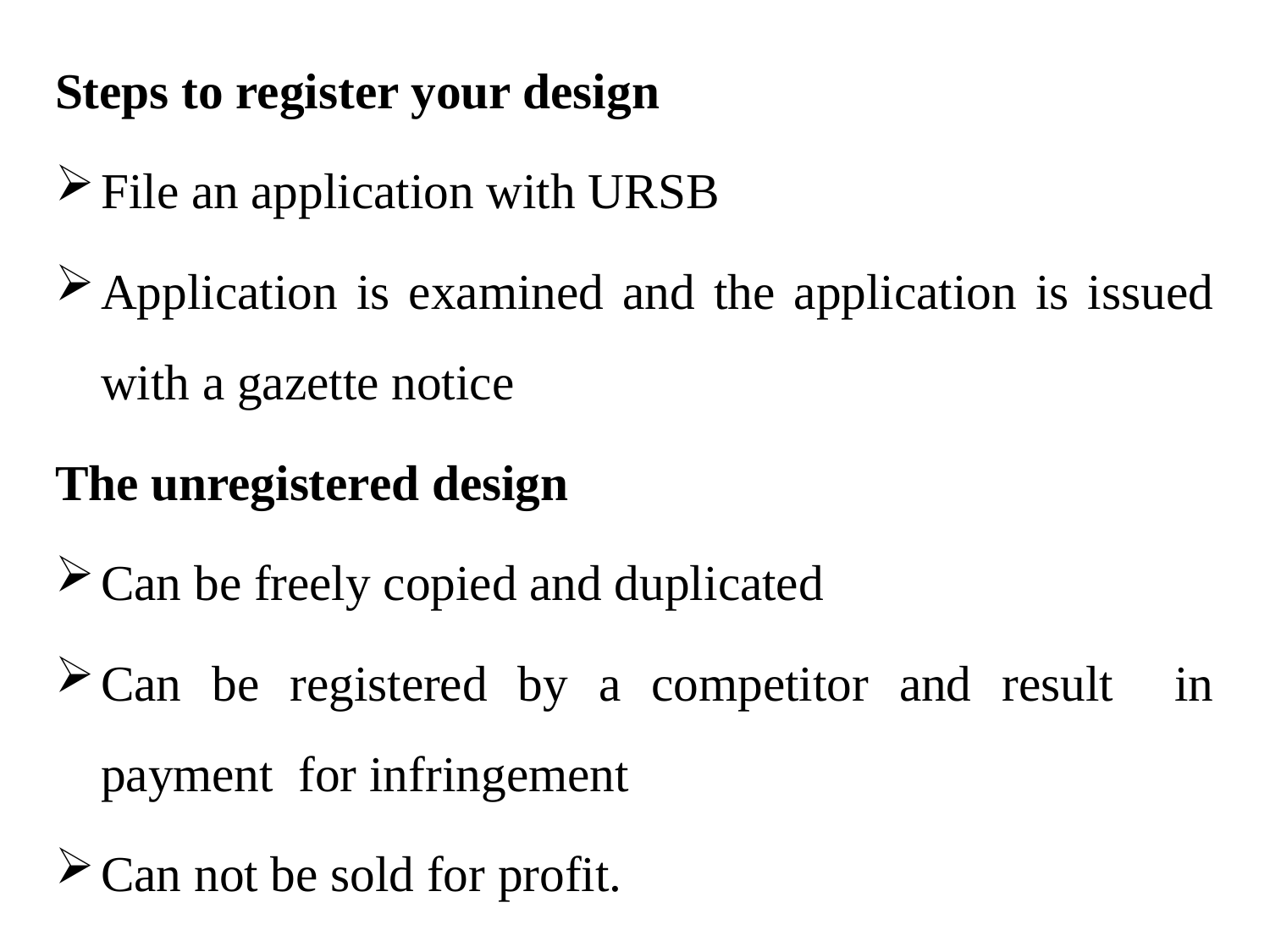

Steps to register your design
File an application with URSB
Application is examined and the application is issued with a gazette notice
The unregistered design
Can be freely copied and duplicated
Can be registered by a competitor and result  in payment  for infringement
Can not be sold for profit.